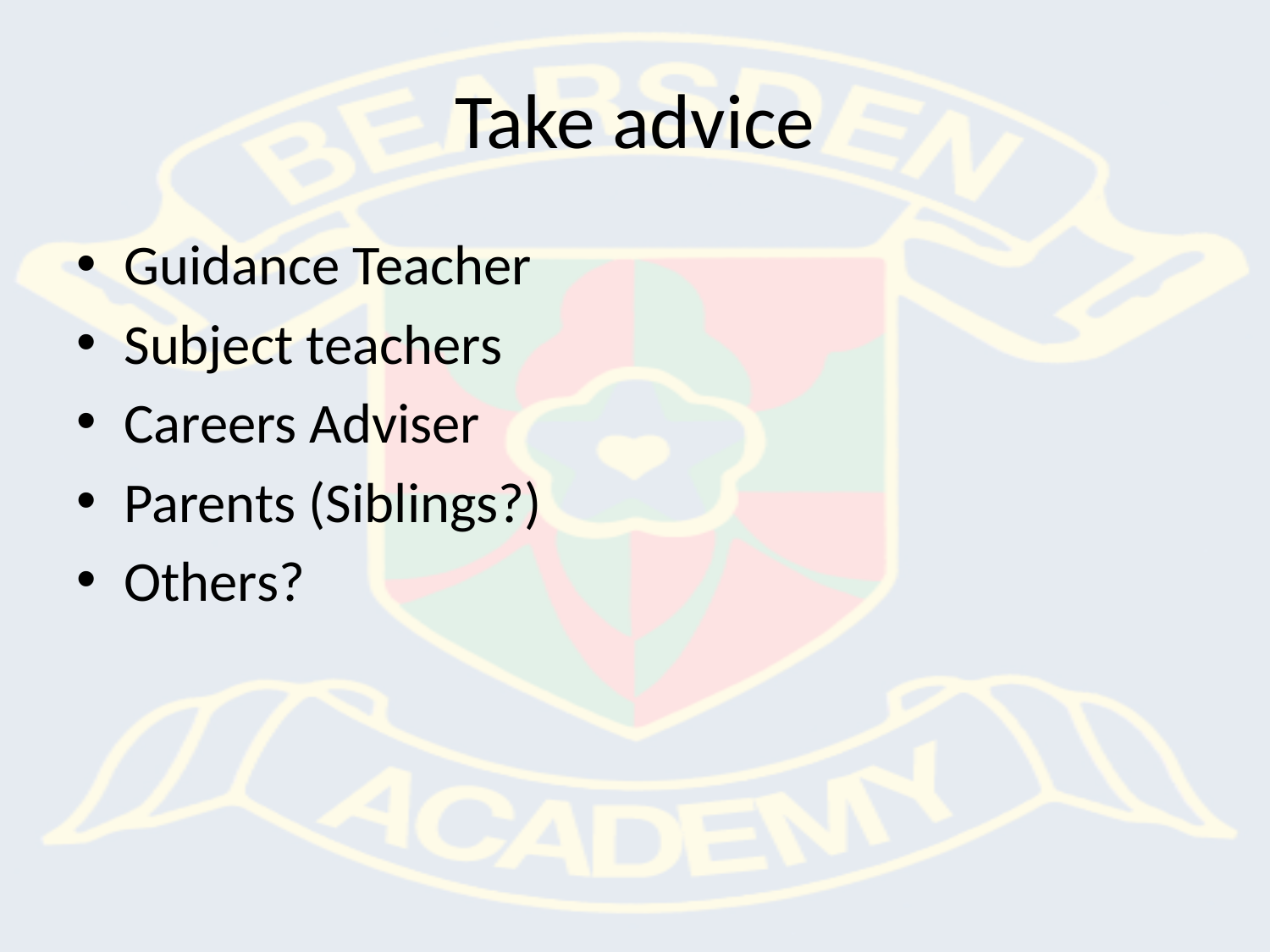

# Take advice
Guidance Teacher
Subject teachers
Careers Adviser
Parents (Siblings?)
Others?